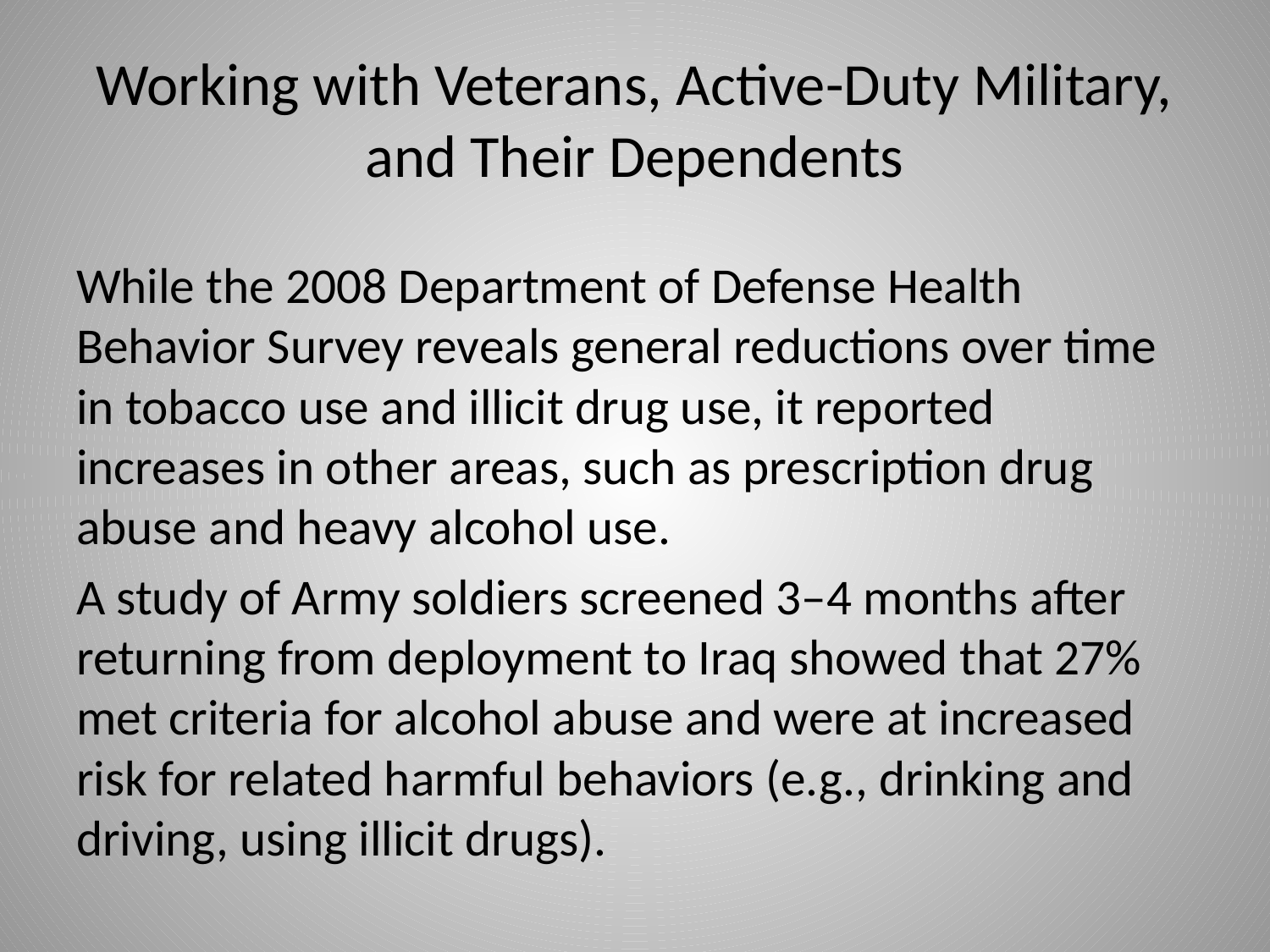

# Working with Veterans, Active-Duty Military, and Their Dependents
While the 2008 Department of Defense Health Behavior Survey reveals general reductions over time in tobacco use and illicit drug use, it reported increases in other areas, such as prescription drug abuse and heavy alcohol use.
A study of Army soldiers screened 3–4 months after returning from deployment to Iraq showed that 27% met criteria for alcohol abuse and were at increased risk for related harmful behaviors (e.g., drinking and driving, using illicit drugs).